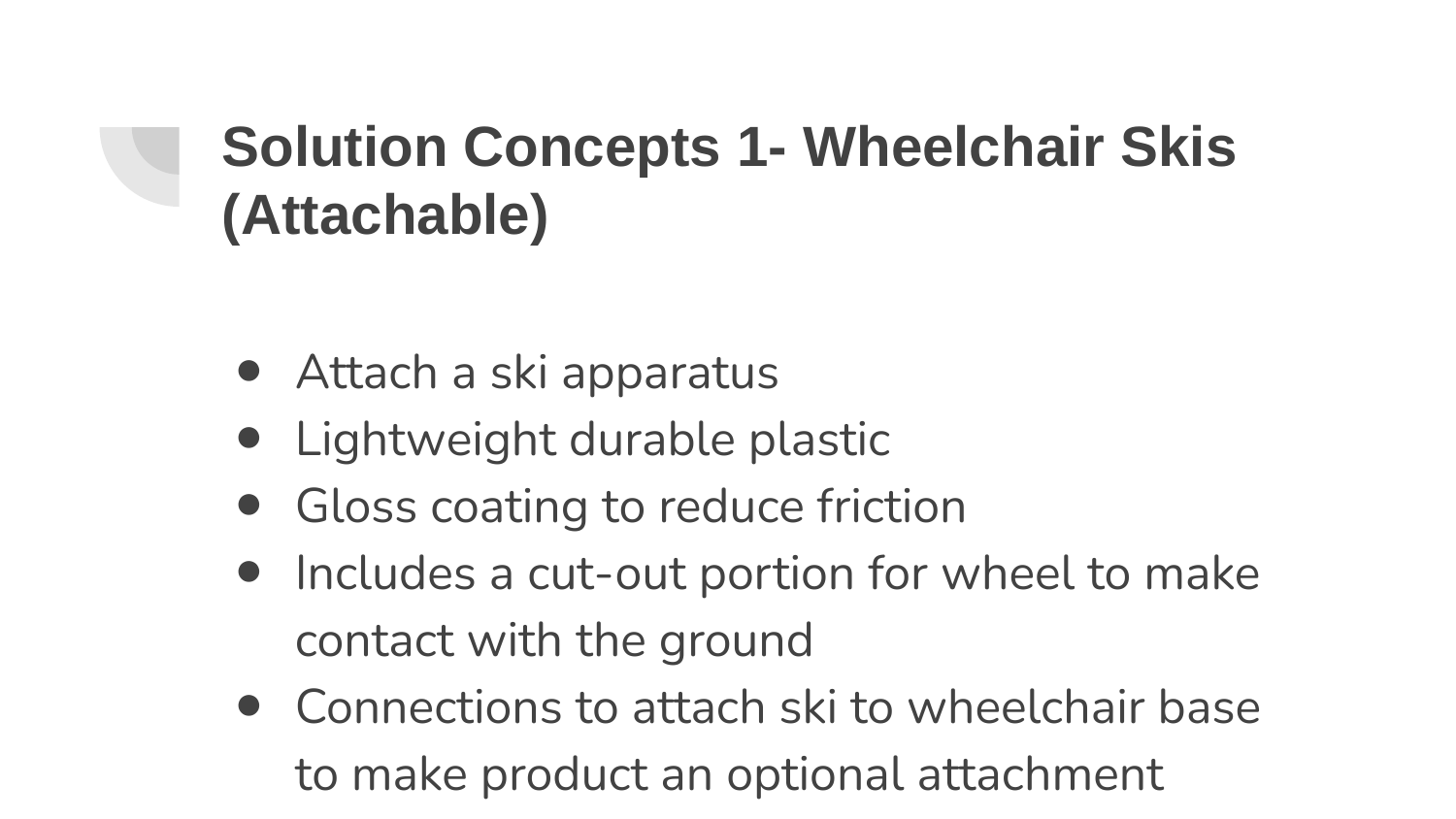

# Solution Concepts 1- Wheelchair Skis (Attachable)
Attach a ski apparatus
Lightweight durable plastic
Gloss coating to reduce friction
Includes a cut-out portion for wheel to make contact with the ground
Connections to attach ski to wheelchair base to make product an optional attachment